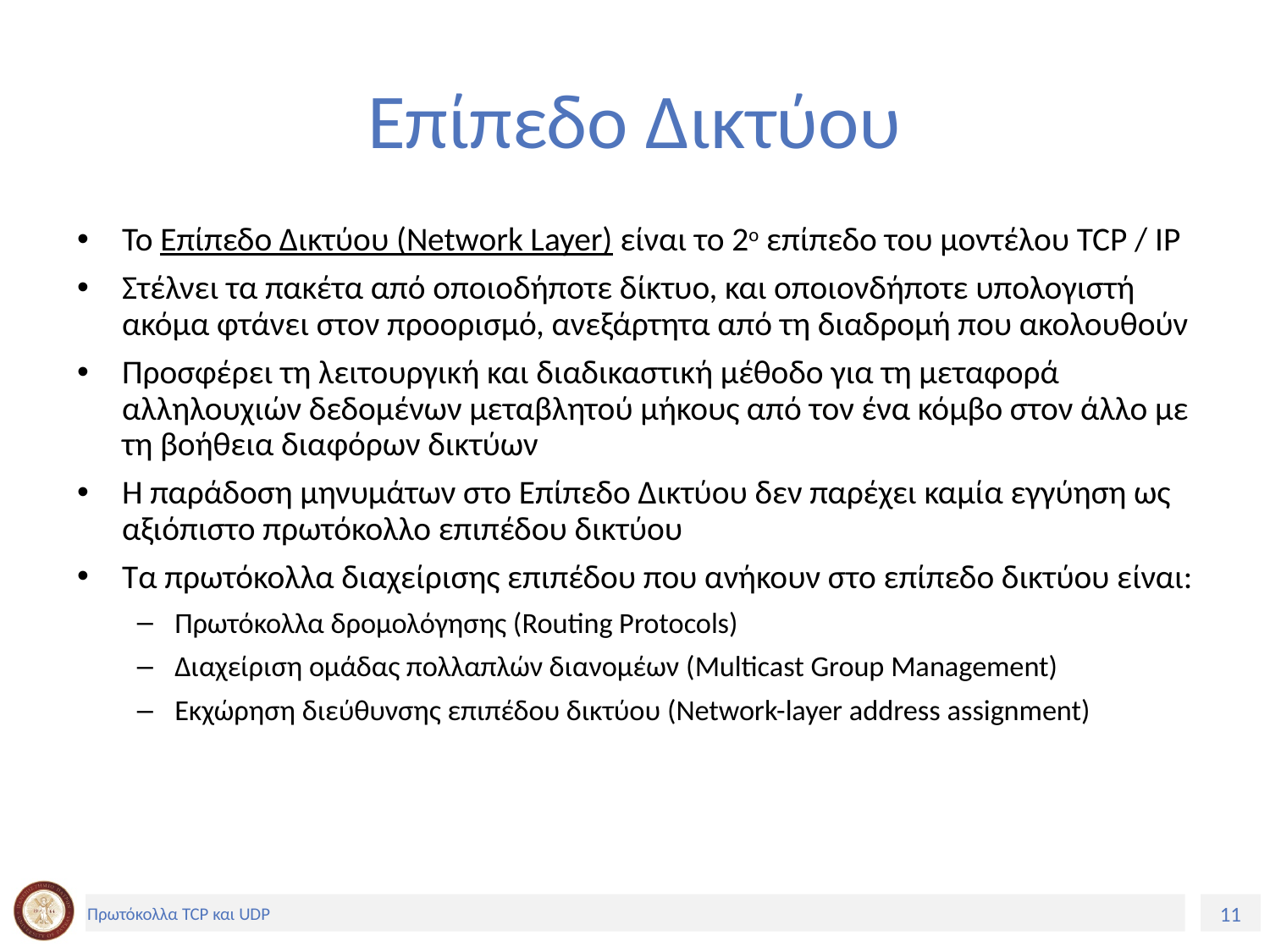

# Επίπεδο Δικτύου
To Επίπεδο Δικτύου (Network Layer) είναι το 2ο επίπεδο του μοντέλου TCP / IP
Στέλνει τα πακέτα από οποιοδήποτε δίκτυο, και οποιονδήποτε υπολογιστή ακόμα φτάνει στον προορισμό, ανεξάρτητα από τη διαδρομή που ακολουθούν
Προσφέρει τη λειτουργική και διαδικαστική μέθοδο για τη μεταφορά αλληλουχιών δεδομένων μεταβλητού μήκους από τον ένα κόμβο στον άλλο με τη βοήθεια διαφόρων δικτύων
Η παράδοση μηνυμάτων στο Επίπεδο Δικτύου δεν παρέχει καμία εγγύηση ως αξιόπιστο πρωτόκολλο επιπέδου δικτύου
Τα πρωτόκολλα διαχείρισης επιπέδου που ανήκουν στο επίπεδο δικτύου είναι:
Πρωτόκολλα δρομολόγησης (Routing Protocols)
Διαχείριση ομάδας πολλαπλών διανομέων (Multicast Group Management)
Εκχώρηση διεύθυνσης επιπέδου δικτύου (Network-layer address assignment)